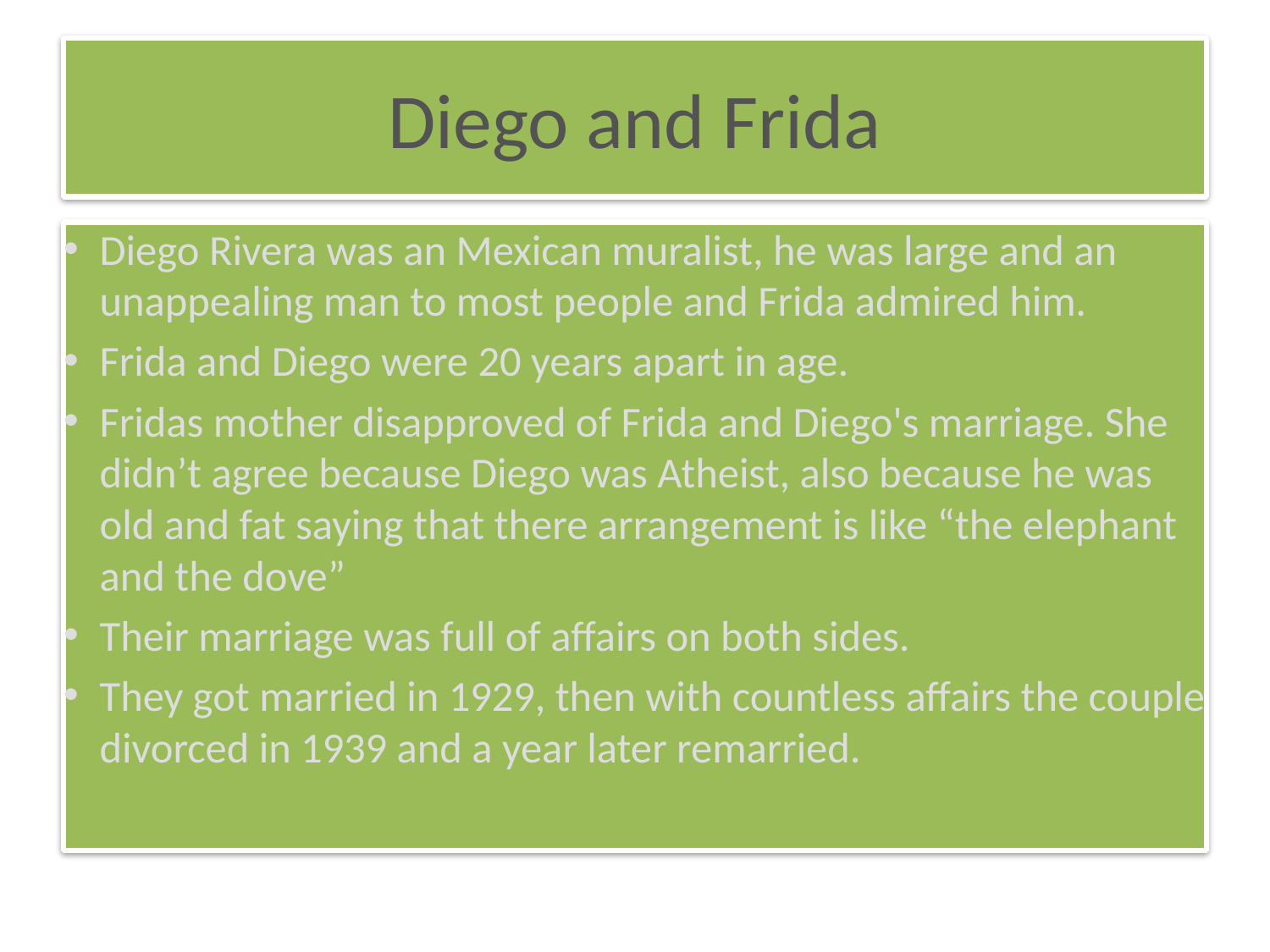

# Diego and Frida
Diego Rivera was an Mexican muralist, he was large and an unappealing man to most people and Frida admired him.
Frida and Diego were 20 years apart in age.
Fridas mother disapproved of Frida and Diego's marriage. She didn’t agree because Diego was Atheist, also because he was old and fat saying that there arrangement is like “the elephant and the dove”
Their marriage was full of affairs on both sides.
They got married in 1929, then with countless affairs the couple divorced in 1939 and a year later remarried.